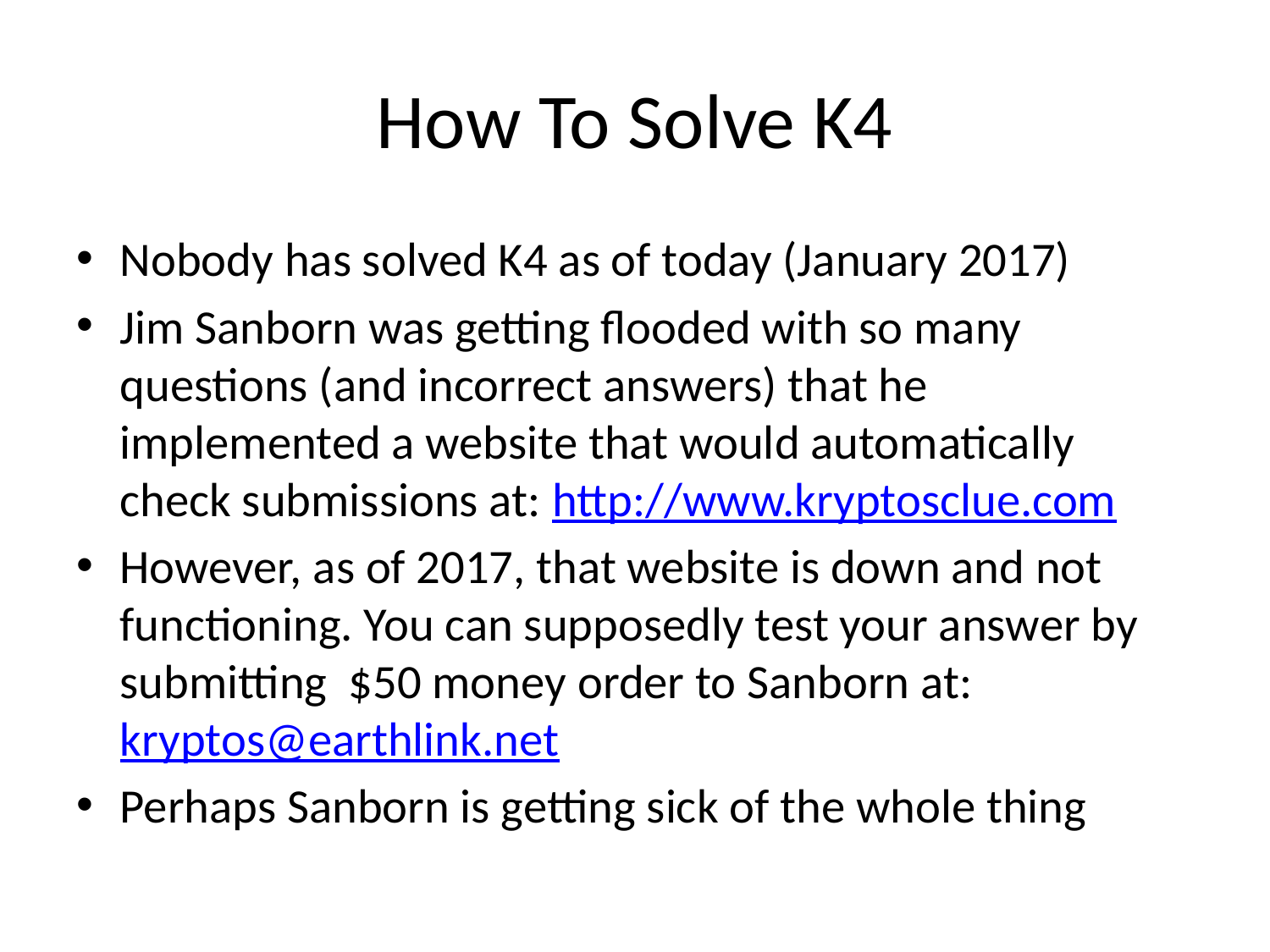

# How To Solve K4
Nobody has solved K4 as of today (January 2017)
Jim Sanborn was getting flooded with so many questions (and incorrect answers) that he implemented a website that would automatically check submissions at: http://www.kryptosclue.com
However, as of 2017, that website is down and not functioning. You can supposedly test your answer by submitting  $50 money order to Sanborn at: kryptos@earthlink.net
Perhaps Sanborn is getting sick of the whole thing